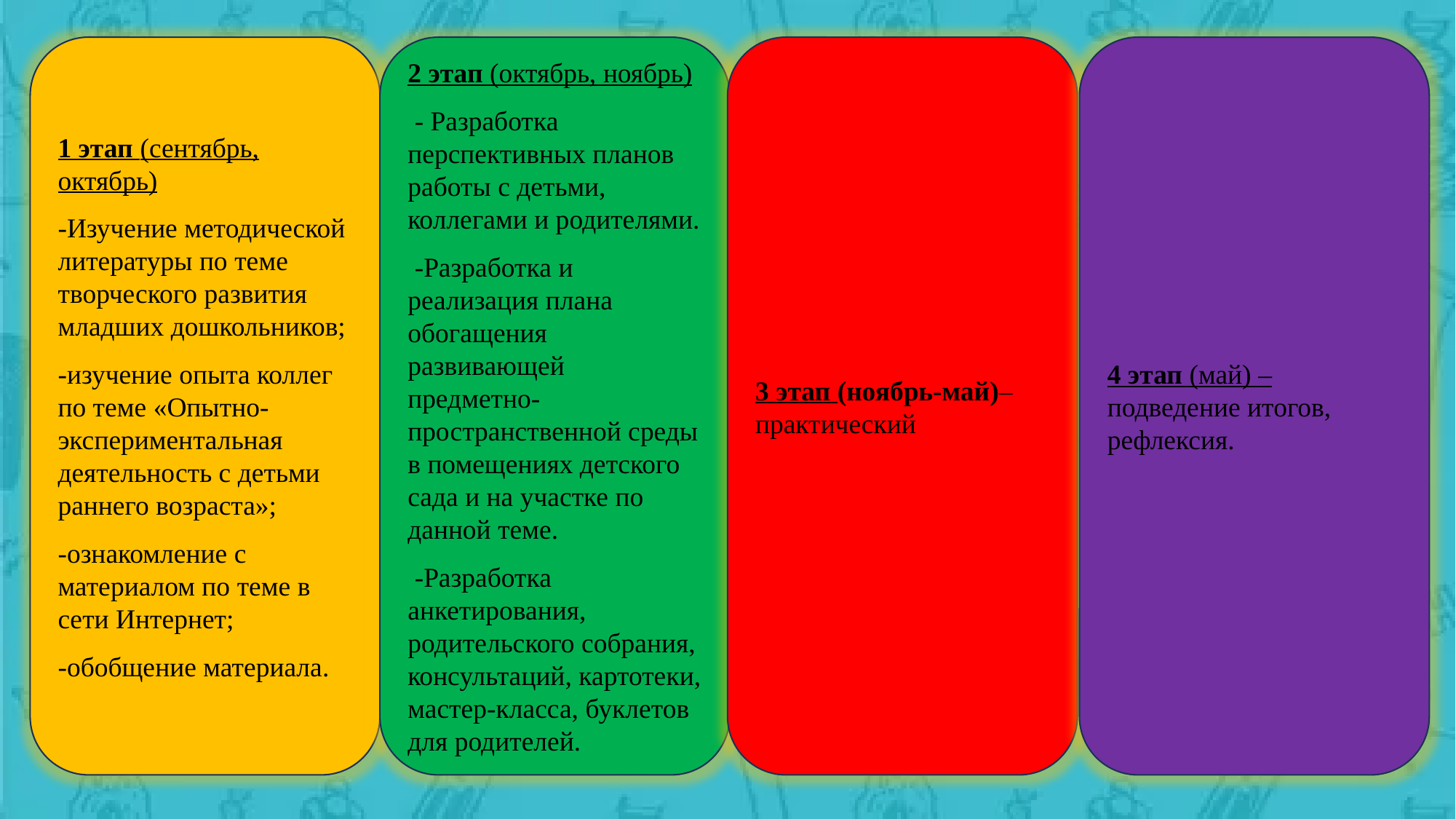

1 этап (сентябрь, октябрь)
-Изучение методической литературы по теме творческого развития младших дошкольников;
-изучение опыта коллег по теме «Опытно-экспериментальная деятельность с детьми раннего возраста»;
-ознакомление с материалом по теме в сети Интернет;
-обобщение материала.
2 этап (октябрь, ноябрь)
 - Разработка перспективных планов работы с детьми, коллегами и родителями.
 -Разработка и реализация плана обогащения развивающей предметно-пространственной среды в помещениях детского сада и на участке по данной теме.
 -Разработка анкетирования, родительского собрания, консультаций, картотеки, мастер-класса, буклетов для родителей.
3 этап (ноябрь-май)– практический
4 этап (май) – подведение итогов, рефлексия.